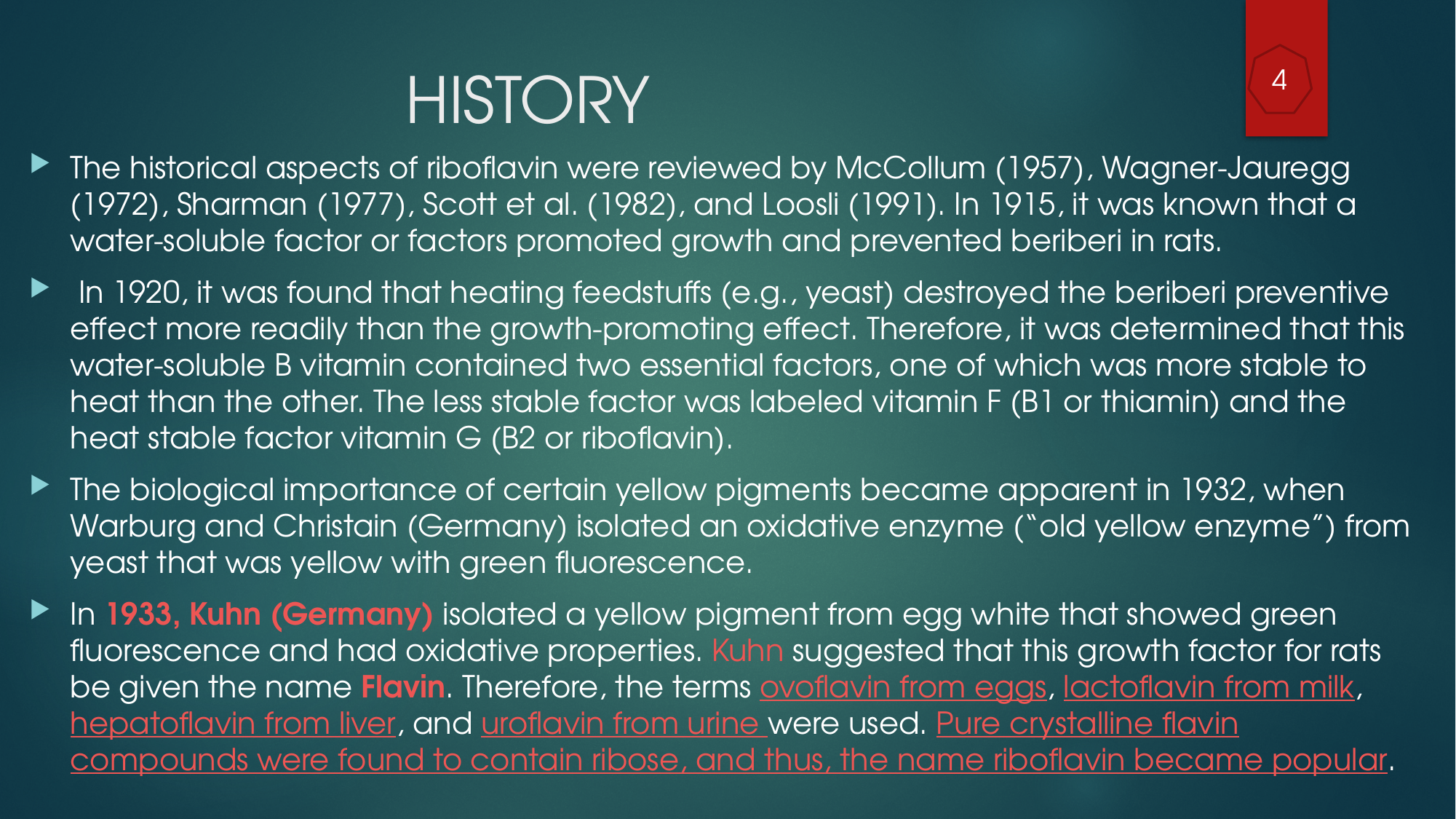

4
# HISTORY
The historical aspects of riboflavin were reviewed by McCollum (1957), Wagner-Jauregg (1972), Sharman (1977), Scott et al. (1982), and Loosli (1991). In 1915, it was known that a water-soluble factor or factors promoted growth and prevented beriberi in rats.
 In 1920, it was found that heating feedstuffs (e.g., yeast) destroyed the beriberi preventive effect more readily than the growth-promoting effect. Therefore, it was determined that this water-soluble B vitamin contained two essential factors, one of which was more stable to heat than the other. The less stable factor was labeled vitamin F (B1 or thiamin) and the heat stable factor vitamin G (B2 or riboflavin).
The biological importance of certain yellow pigments became apparent in 1932, when Warburg and Christain (Germany) isolated an oxidative enzyme (“old yellow enzyme”) from yeast that was yellow with green fluorescence.
In 1933, Kuhn (Germany) isolated a yellow pigment from egg white that showed green fluorescence and had oxidative properties. Kuhn suggested that this growth factor for rats be given the name Flavin. Therefore, the terms ovoflavin from eggs, lactoflavin from milk, hepatoflavin from liver, and uroflavin from urine were used. Pure crystalline flavin compounds were found to contain ribose, and thus, the name riboflavin became popular.